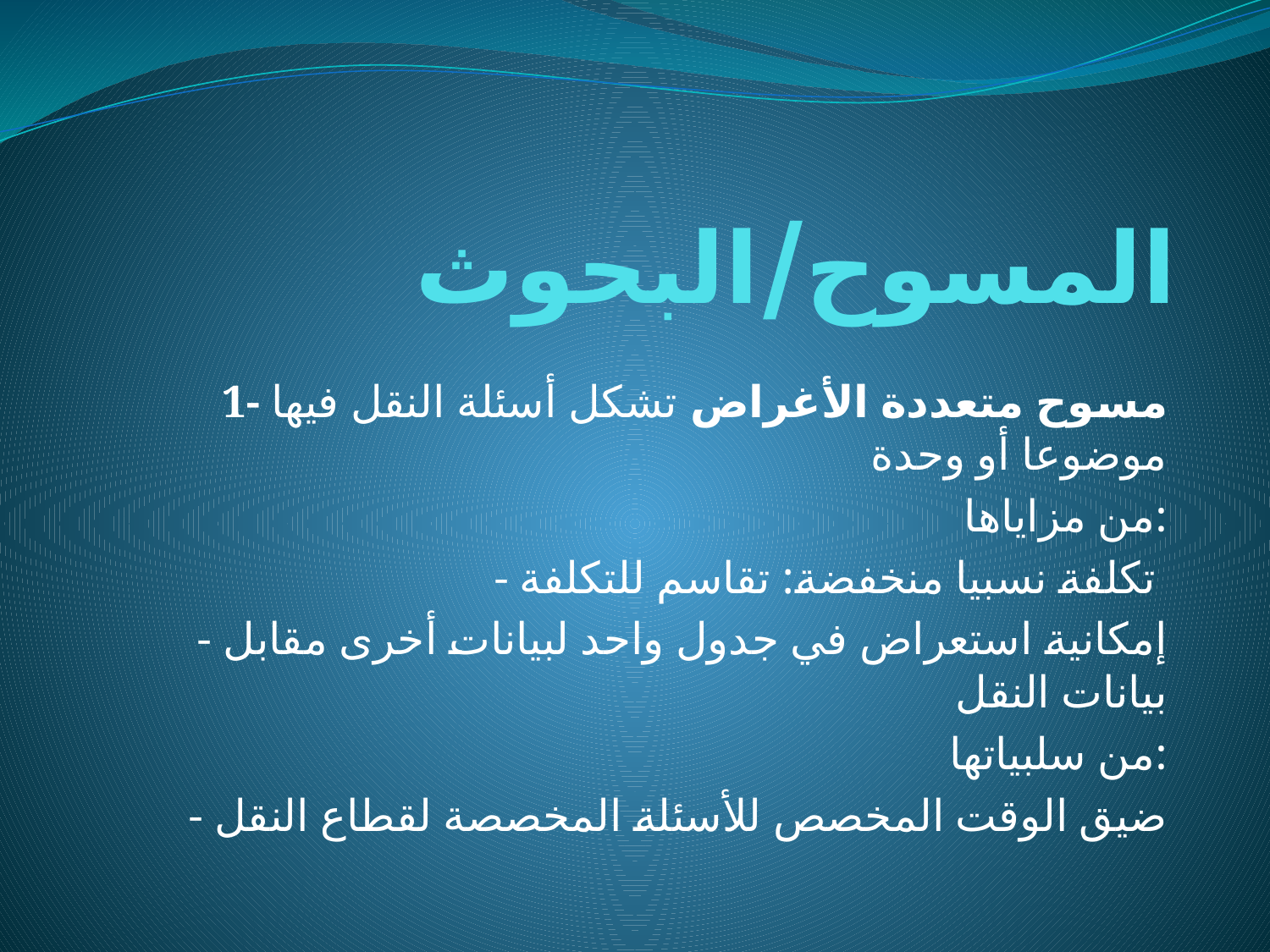

# المسوح/البحوث
1- مسوح متعددة الأغراض تشكل أسئلة النقل فيها موضوعا أو وحدة
من مزاياها:
    - تكلفة نسبيا منخفضة: تقاسم للتكلفة
    - إمكانية استعراض في جدول واحد لبيانات أخرى مقابل بيانات النقل
من سلبياتها:
    - ضيق الوقت المخصص للأسئلة المخصصة لقطاع النقل